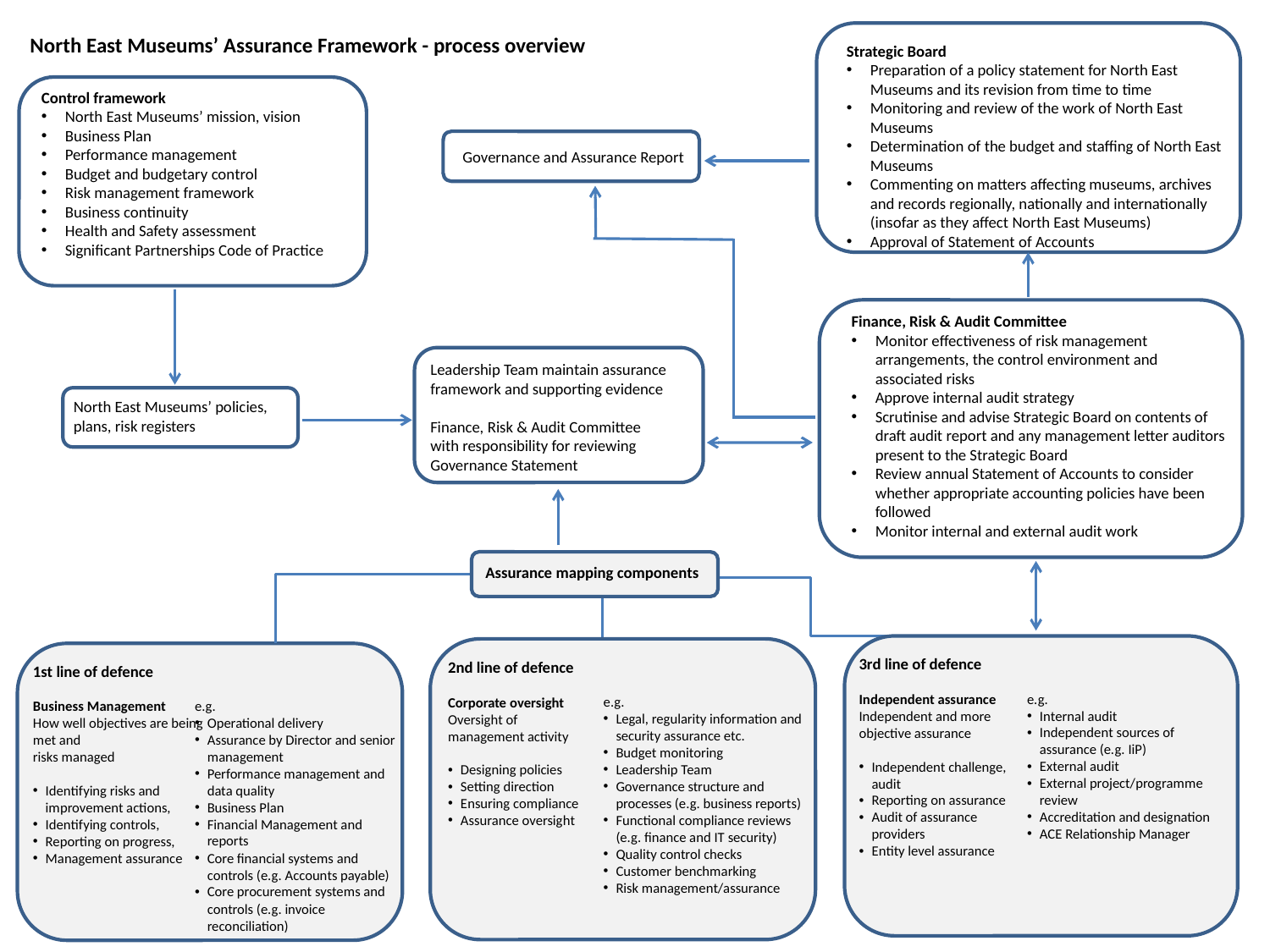

Strategic Board
Preparation of a policy statement for North East Museums and its revision from time to time
Monitoring and review of the work of North East Museums
Determination of the budget and staffing of North East Museums
Commenting on matters affecting museums, archives and records regionally, nationally and internationally (insofar as they affect North East Museums)
Approval of Statement of Accounts

North East Museums’ Assurance Framework - process overview

Control framework
North East Museums’ mission, vision
Business Plan
Performance management
Budget and budgetary control
Risk management framework
Business continuity
Health and Safety assessment
Significant Partnerships Code of Practice

Governance and Assurance Report

Finance, Risk & Audit Committee
Monitor effectiveness of risk management arrangements, the control environment and associated risks
Approve internal audit strategy
Scrutinise and advise Strategic Board on contents of draft audit report and any management letter auditors present to the Strategic Board
Review annual Statement of Accounts to consider whether appropriate accounting policies have been followed
Monitor internal and external audit work

Leadership Team maintain assurance framework and supporting evidence

Finance, Risk & Audit Committee
with responsibility for reviewing Governance Statement

North East Museums’ policies, plans, risk registers

Assurance mapping components

3rd line of defence

Independent assurance
Independent and more objective assurance

Independent challenge, audit
Reporting on assurance
Audit of assurance providers
Entity level assurance

2nd line of defence

Corporate oversight
Oversight of
management activity

Designing policies
Setting direction
Ensuring compliance
Assurance oversight

1st line of defence

Business Management
How well objectives are being met and
risks managed

Identifying risks and improvement actions,
Identifying controls,
Reporting on progress,
Management assurance

e.g.
Internal audit
Independent sources of assurance (e.g. IiP)
External audit
External project/programme review
Accreditation and designation
ACE Relationship Manager

e.g.
Legal, regularity information and security assurance etc.
Budget monitoring
Leadership Team
Governance structure and processes (e.g. business reports)
Functional compliance reviews (e.g. finance and IT security)
Quality control checks
Customer benchmarking
Risk management/assurance

e.g.
Operational delivery
Assurance by Director and senior management
Performance management and data quality
Business Plan
Financial Management and reports
Core financial systems and controls (e.g. Accounts payable)
Core procurement systems and controls (e.g. invoice reconciliation)